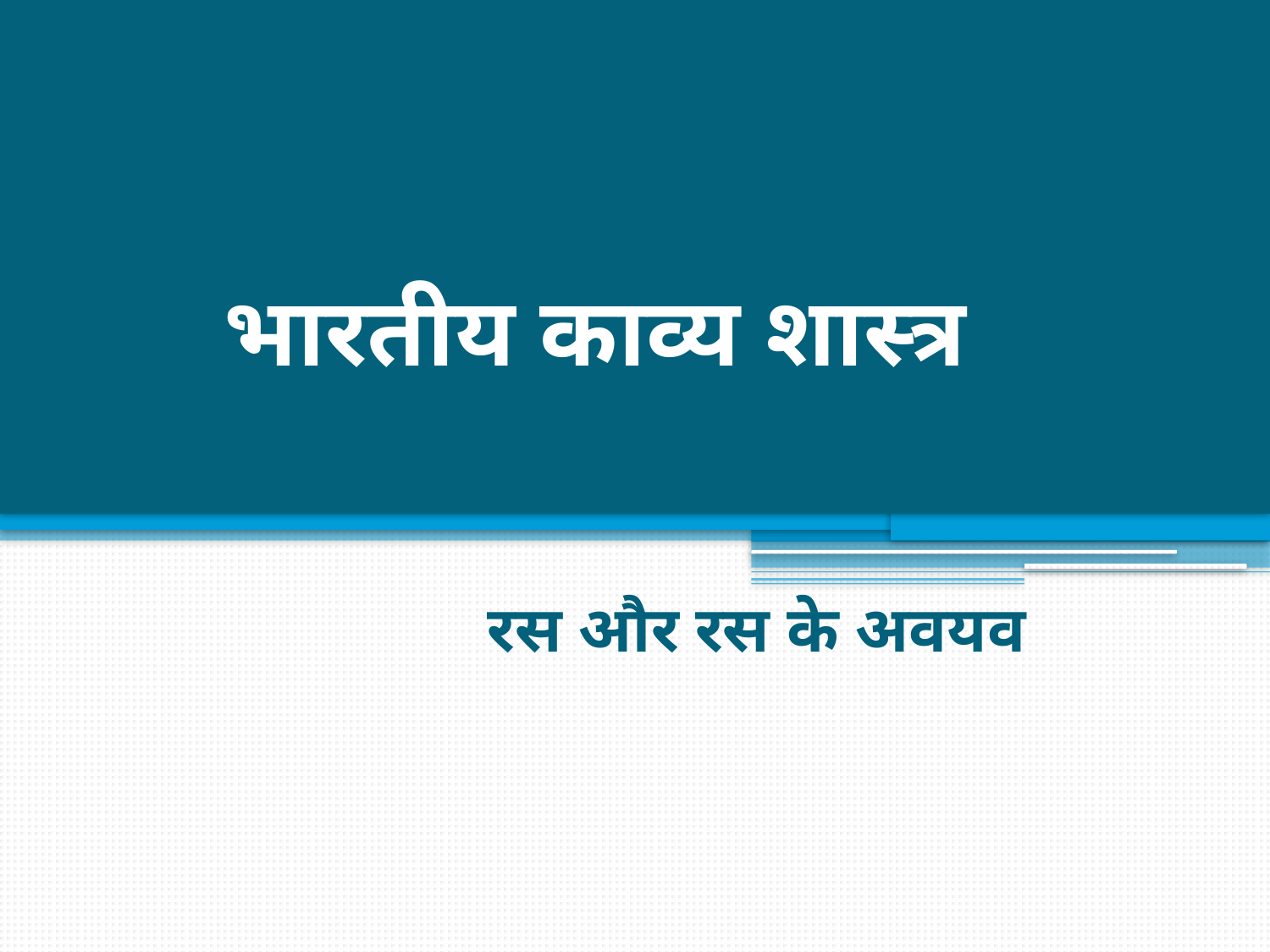

# भारतीय काव्य शास्त्र
रस और रस के अवयव